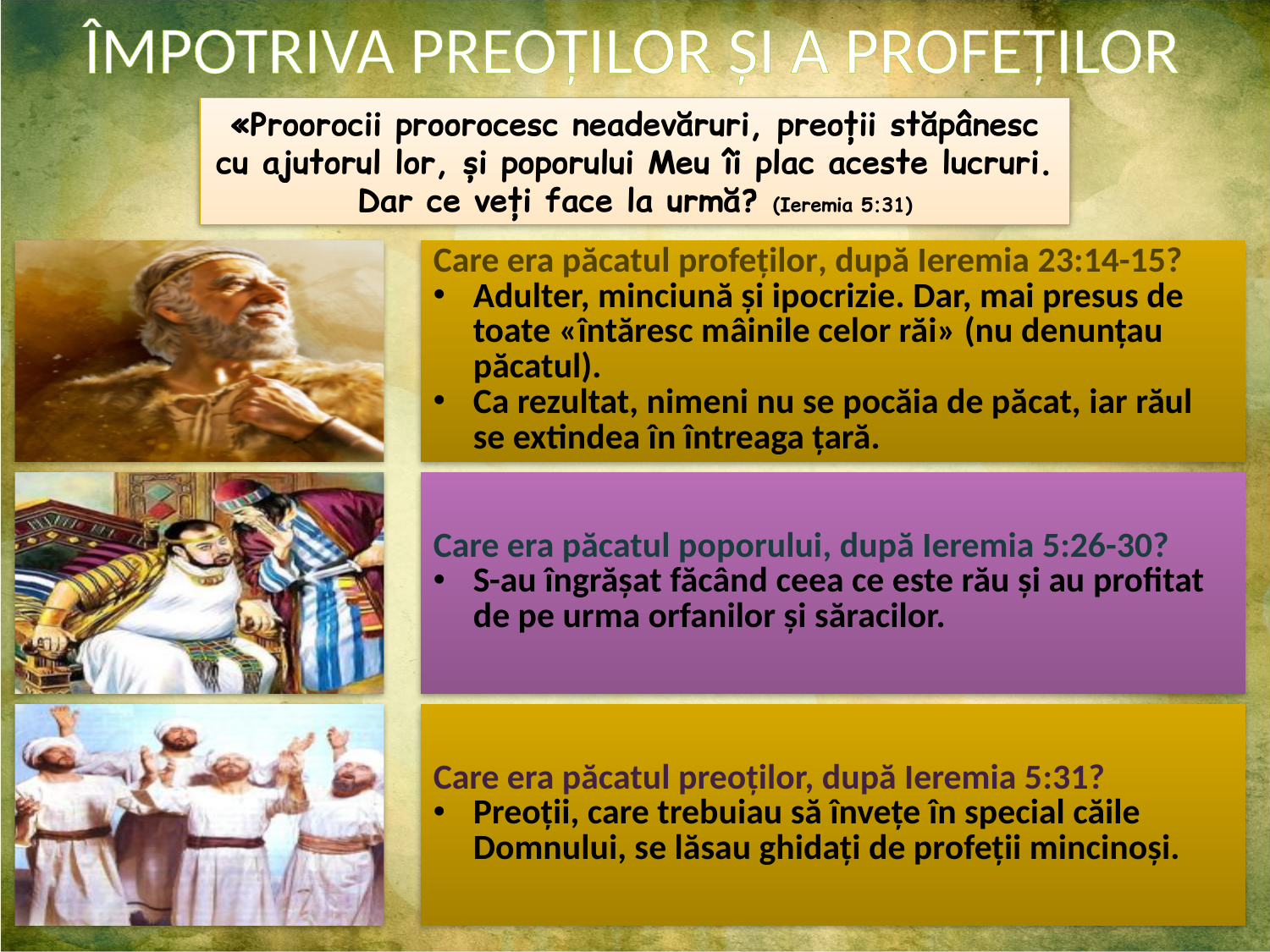

ÎMPOTRIVA PREOȚILOR ȘI A PROFEȚILOR
«Proorocii proorocesc neadevăruri, preoţii stăpânesc cu ajutorul lor, şi poporului Meu îi plac aceste lucruri. Dar ce veţi face la urmă? (Ieremia 5:31)
Care era păcatul profeților, după Ieremia 23:14-15?
Care era păcatul poporului, după Ieremia 5:26-30?
Care era păcatul preoților, după Ieremia 5:31?
Adulter, minciună și ipocrizie. Dar, mai presus de toate «întăresc mâinile celor răi» (nu denunțau păcatul).
Ca rezultat, nimeni nu se pocăia de păcat, iar răul se extindea în întreaga țară.
S-au îngrășat făcând ceea ce este rău și au profitat de pe urma orfanilor și săracilor.
Preoții, care trebuiau să învețe în special căile Domnului, se lăsau ghidați de profeții mincinoși.